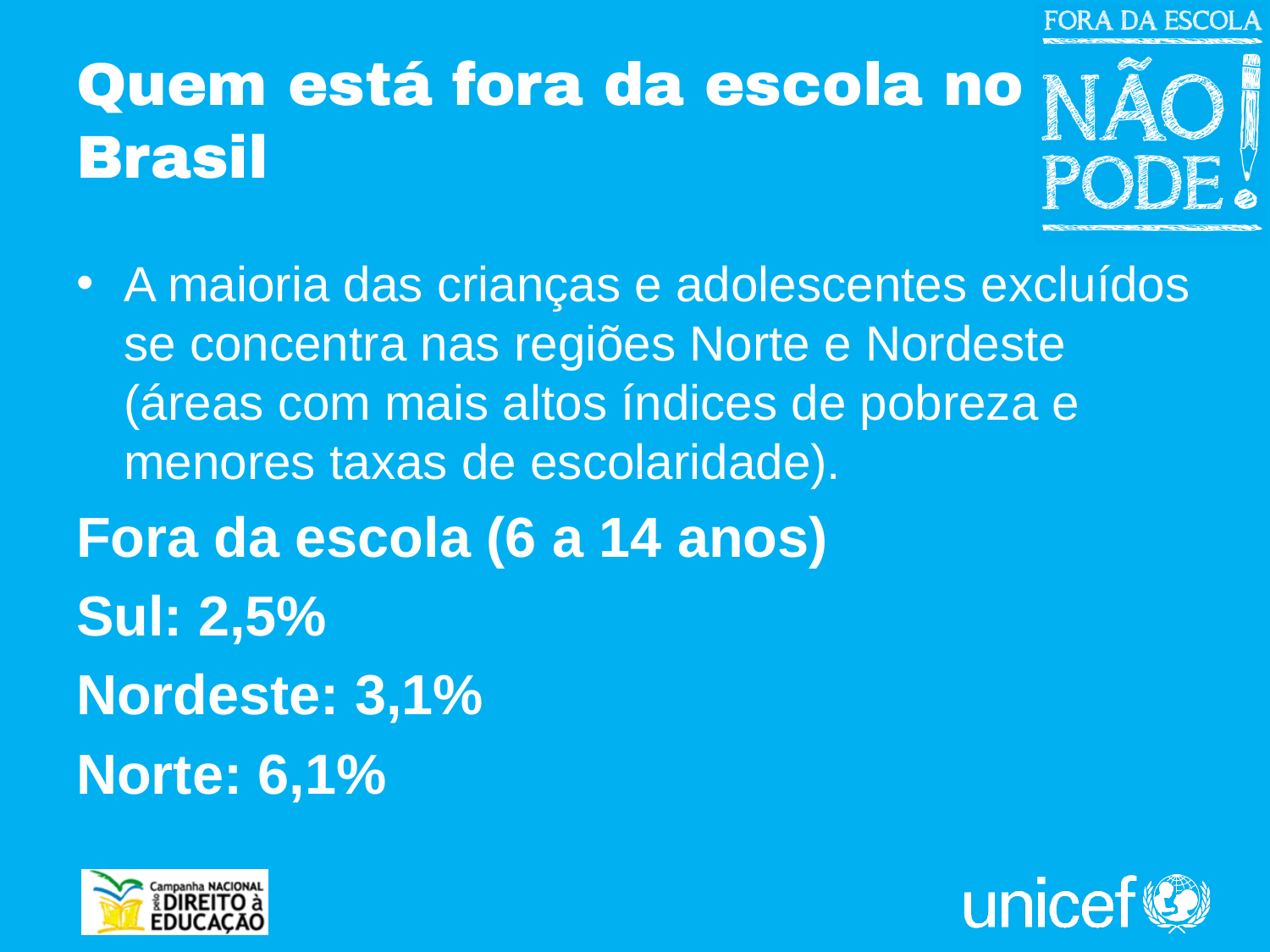

# Quem está fora da escola no Brasil
A maioria das crianças e adolescentes excluídos se concentra nas regiões Norte e Nordeste (áreas com mais altos índices de pobreza e menores taxas de escolaridade).
Fora da escola (6 a 14 anos)
Sul: 2,5%
Nordeste: 3,1%
Norte: 6,1%